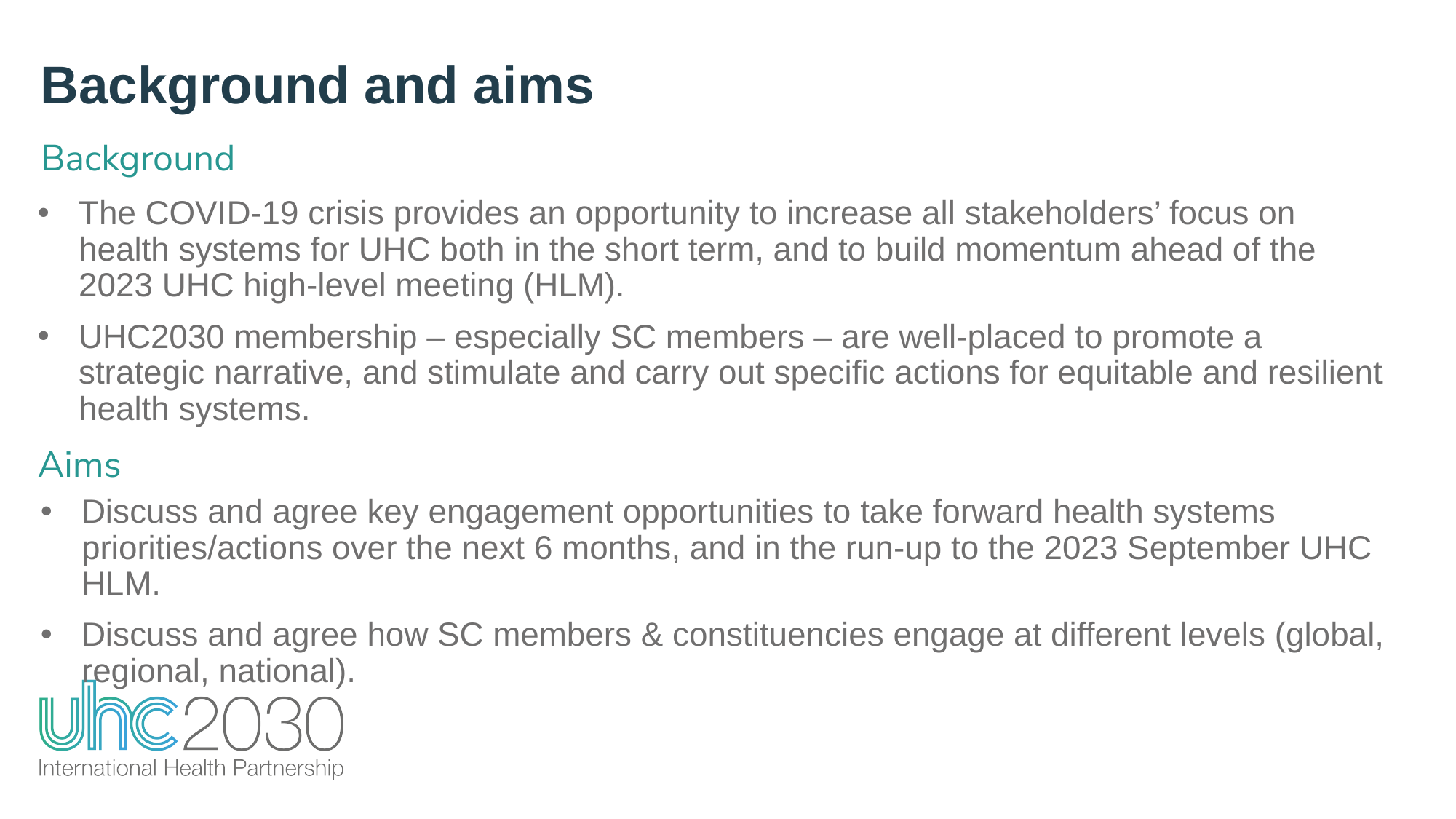

Background and aims

Background
The COVID-19 crisis provides an opportunity to increase all stakeholders’ focus on health systems for UHC both in the short term, and to build momentum ahead of the 2023 UHC high-level meeting (HLM).
UHC2030 membership – especially SC members – are well-placed to promote a strategic narrative, and stimulate and carry out specific actions for equitable and resilient health systems.
Aims
Discuss and agree key engagement opportunities to take forward health systems priorities/actions over the next 6 months, and in the run-up to the 2023 September UHC HLM.
Discuss and agree how SC members & constituencies engage at different levels (global, regional, national).